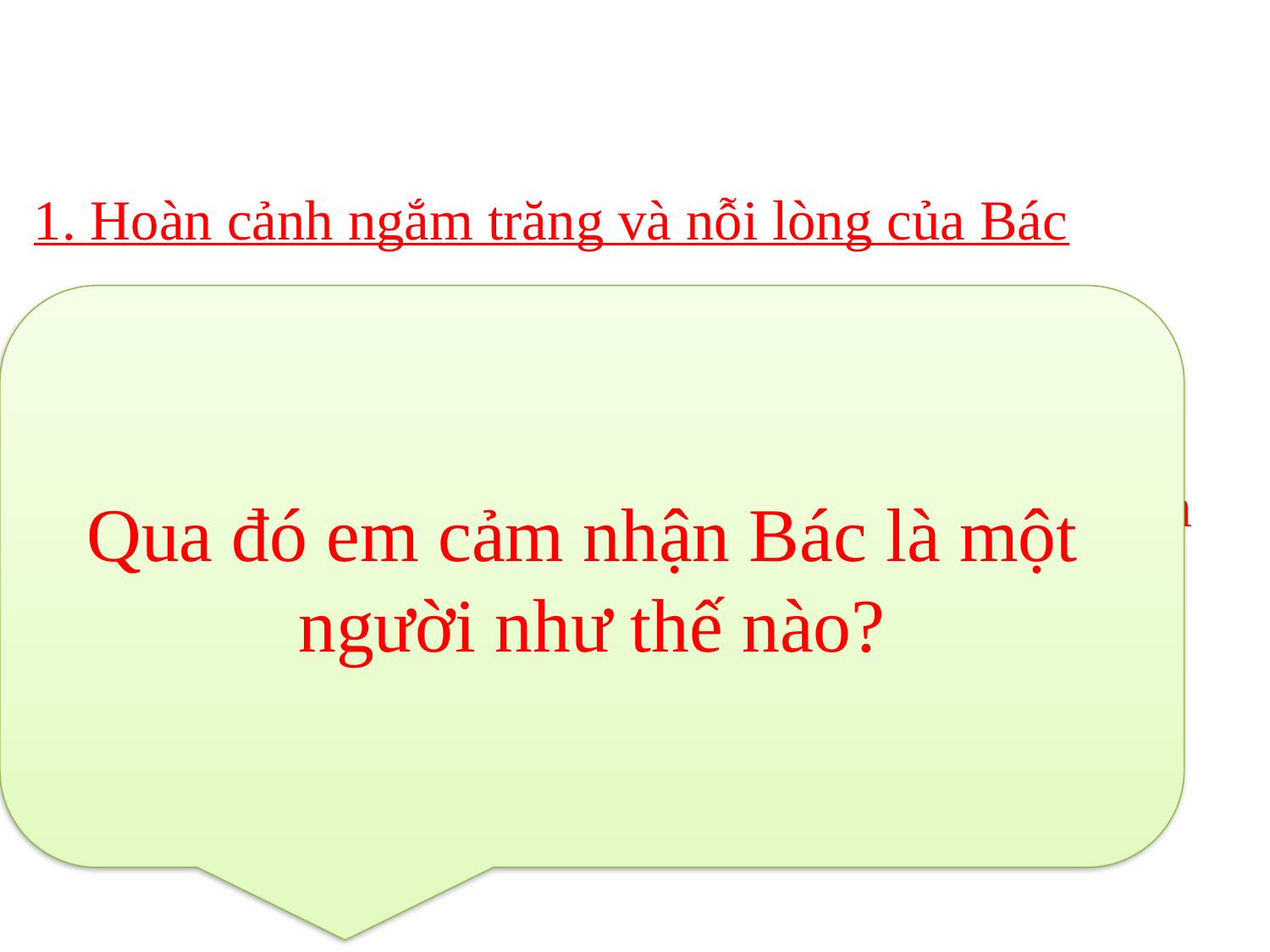

1. Hoàn cảnh ngắm trăng và nỗi lòng của Bác

Qua đó em cảm nhận Bác là một  người như thế nào?
-Đối thử lương tiêu nại nhược hà?
-> Xốn xang, bối rối trước đêm trăng đẹp
=> Yêu thiên nhiên say mê, mãnh liệt, thể hiện tâm hồn thi sĩ của Bác